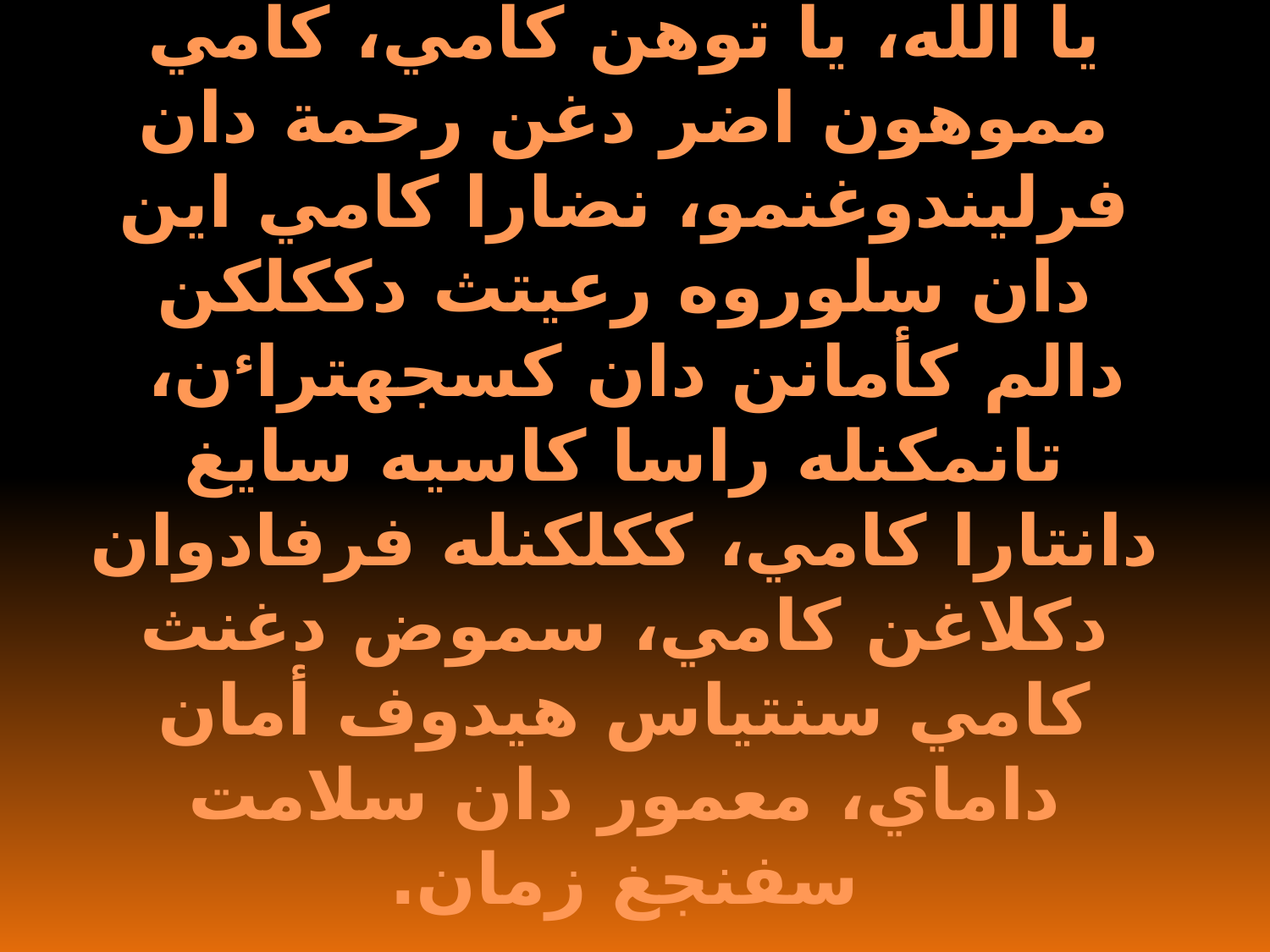

يا الله، يا توهن كامي، كامي مموهون اضر دغن رحمة دان فرليندوغنمو، نضارا كامي اين دان سلوروه رعيتث دككلكن دالم كأمانن دان كسجهتراءن،
تانمكنله راسا كاسيه سايغ دانتارا كامي، ككلكنله فرفادوان دكلاغن كامي، سموض دغنث كامي سنتياس هيدوف أمان داماي، معمور دان سلامت سفنجغ زمان.

34